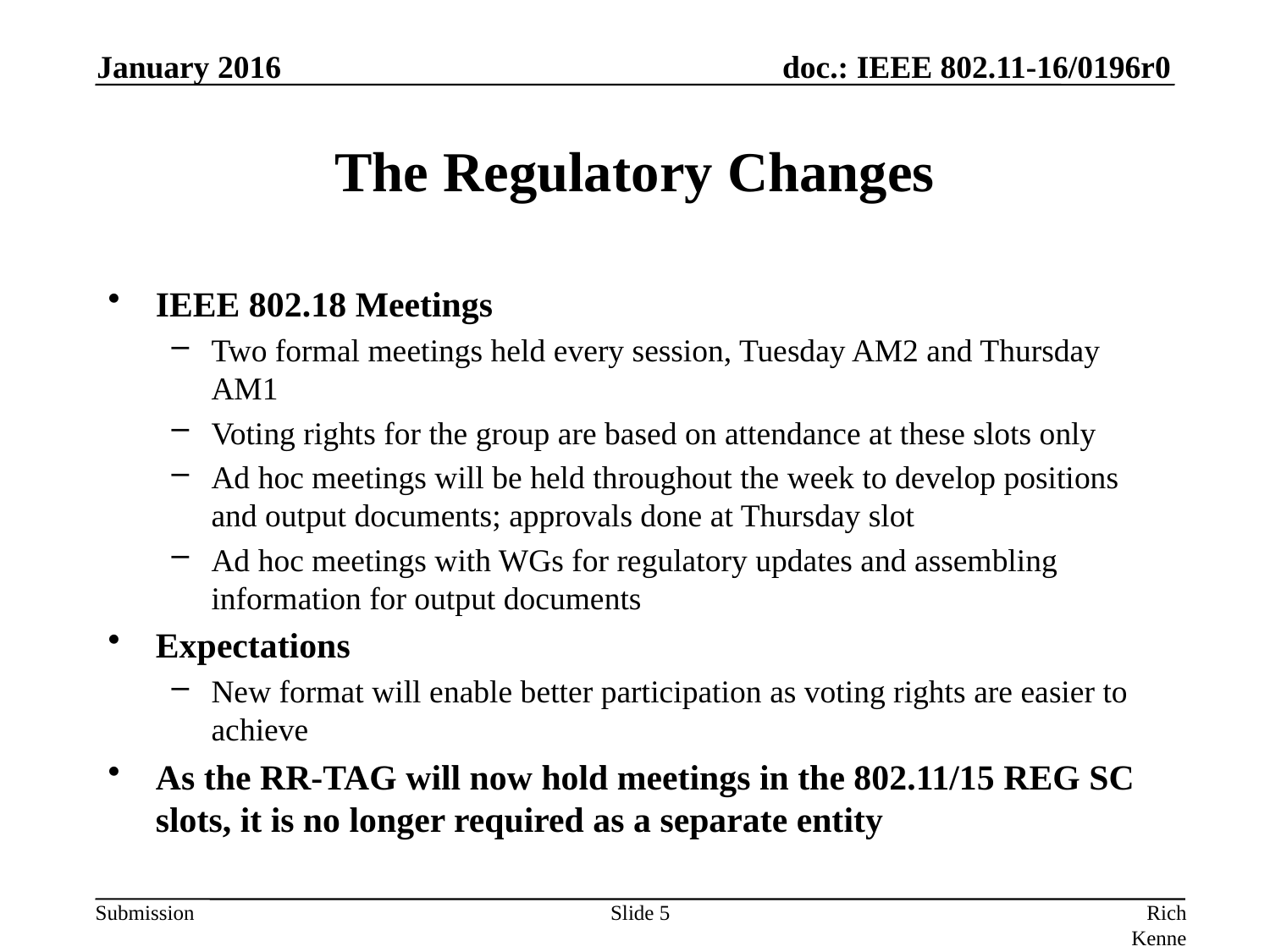

January 2016
# The Regulatory Changes
IEEE 802.18 Meetings
Two formal meetings held every session, Tuesday AM2 and Thursday AM1
Voting rights for the group are based on attendance at these slots only
Ad hoc meetings will be held throughout the week to develop positions and output documents; approvals done at Thursday slot
Ad hoc meetings with WGs for regulatory updates and assembling information for output documents
Expectations
New format will enable better participation as voting rights are easier to achieve
As the RR-TAG will now hold meetings in the 802.11/15 REG SC slots, it is no longer required as a separate entity

Slide 5
Rich Kennedy, Unlicensed Spectrum Advocates